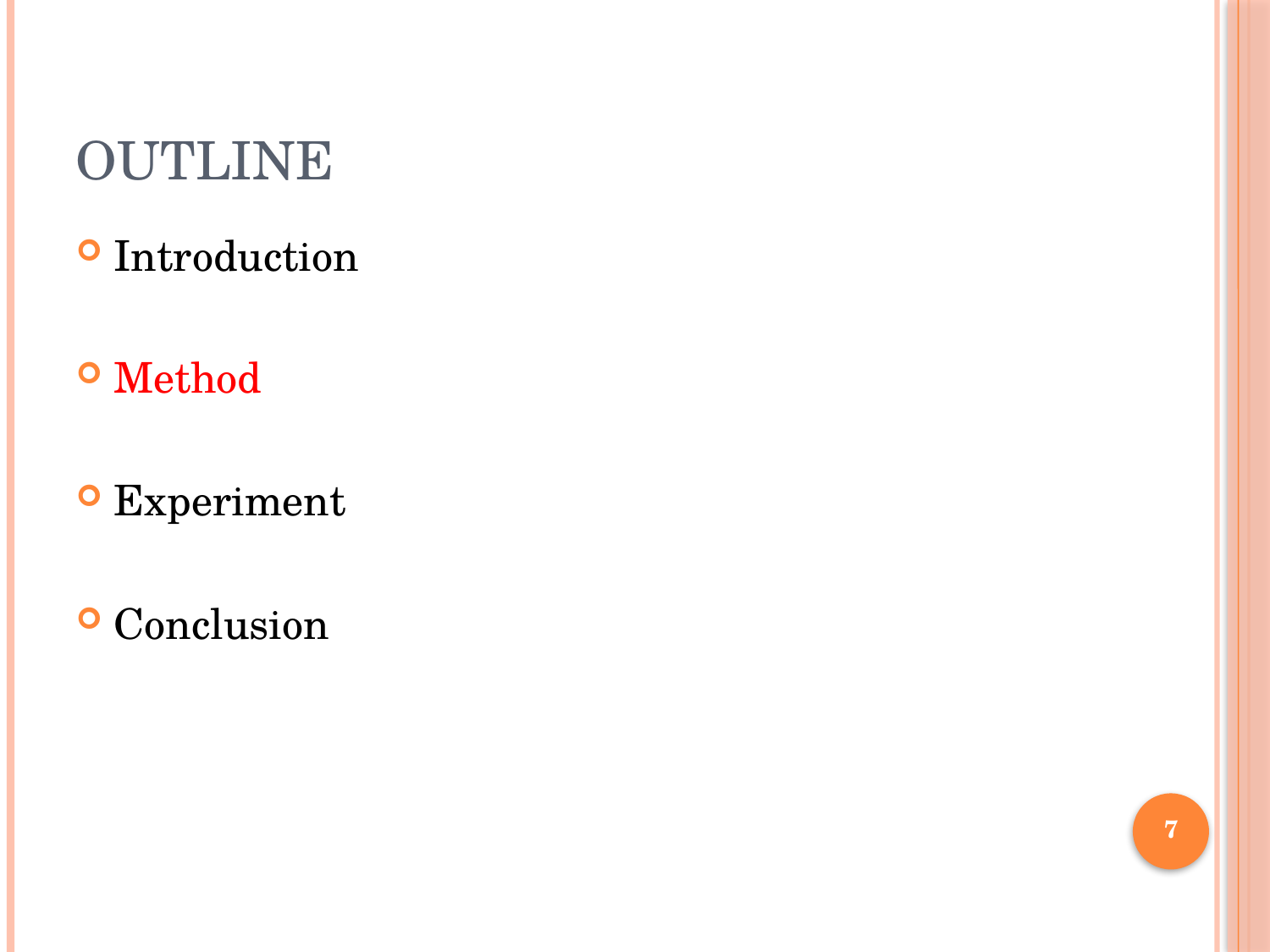

# Outline
Introduction

Method

Experiment

Conclusion

7